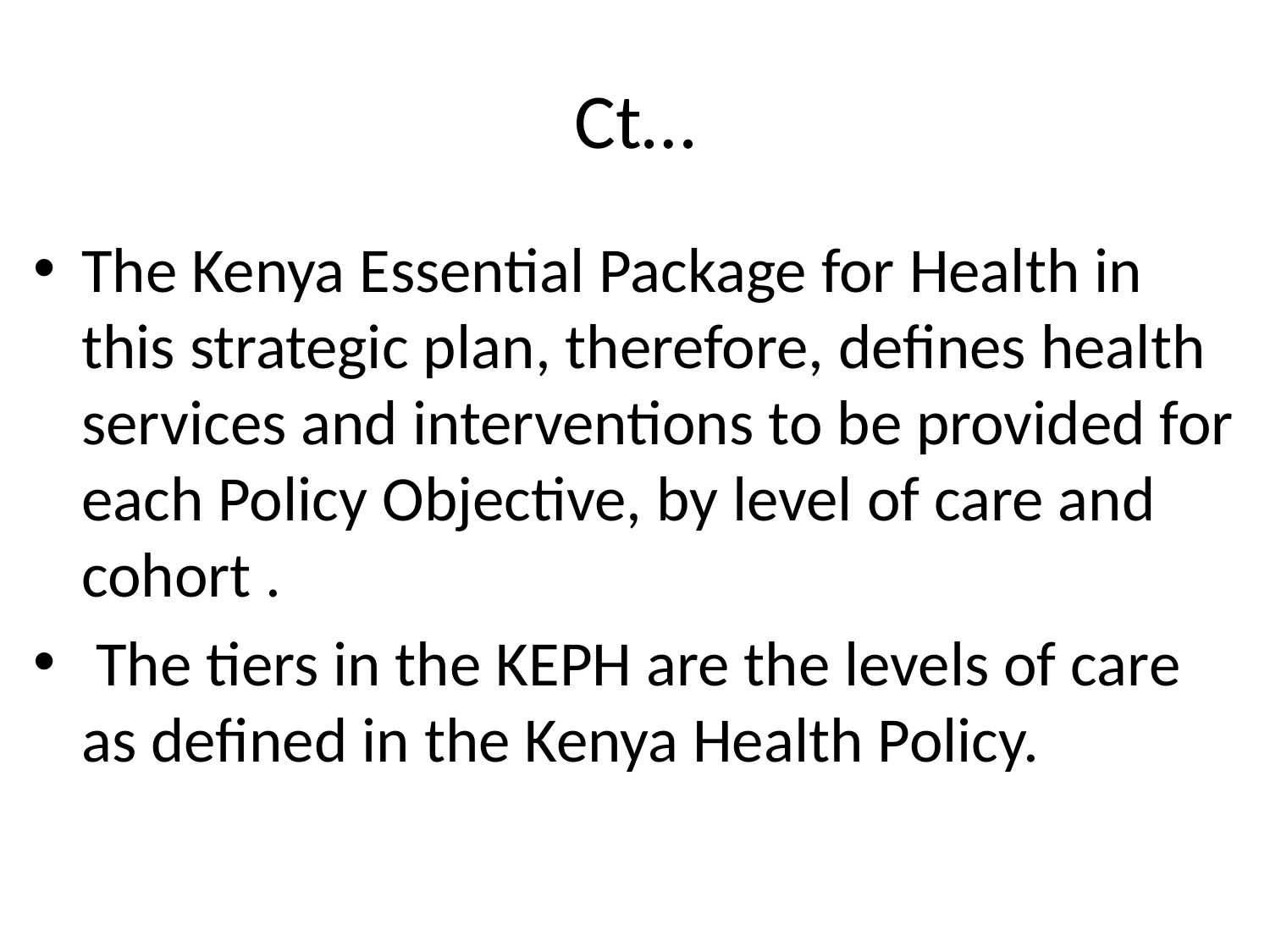

# Ct…
The Kenya Essential Package for Health in this strategic plan, therefore, defines health services and interventions to be provided for each Policy Objective, by level of care and cohort .
 The tiers in the KEPH are the levels of care as defined in the Kenya Health Policy.